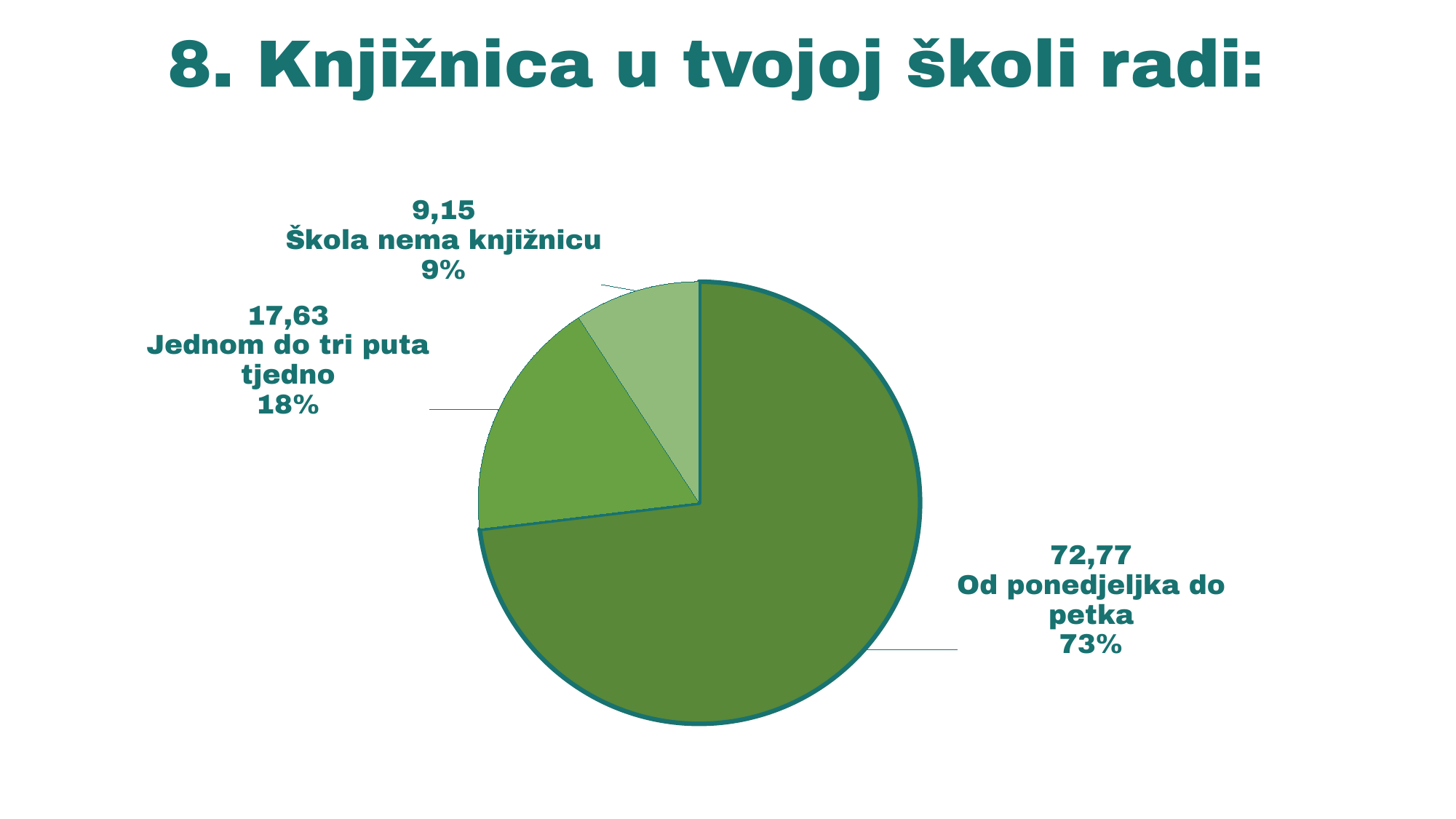

# 8. Knjižnica u tvojoj školi radi:

### Chart:

| Category |     |
|---|---|
|  | None |
|  | None |
|  | None |
|  | None |

### Chart:

| Category |     |
|---|---|
| Od ponedjeljka do petka | 72.77 |
| Jednom do tri puta tjedno | 17.63 |
| Škola nema knjižnicu | 9.15 |